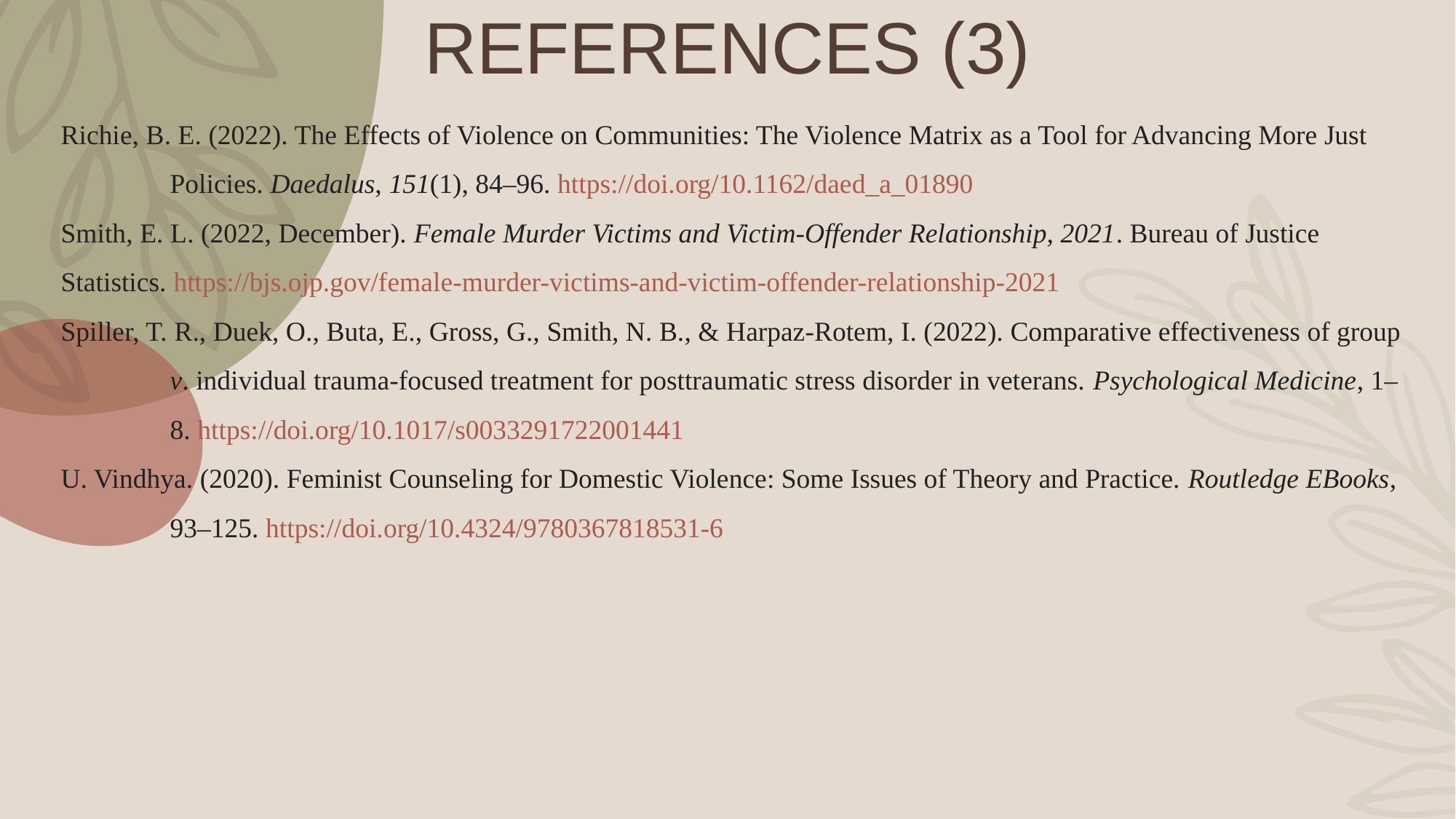

# REFERENCES (3)
Richie, B. E. (2022). The Effects of Violence on Communities: The Violence Matrix as a Tool for Advancing More Just 	Policies. Daedalus, 151(1), 84–96. https://doi.org/10.1162/daed_a_01890
Smith, E. L. (2022, December). Female Murder Victims and Victim-Offender Relationship, 2021. Bureau of Justice 	Statistics. https://bjs.ojp.gov/female-murder-victims-and-victim-offender-relationship-2021
Spiller, T. R., Duek, O., Buta, E., Gross, G., Smith, N. B., & Harpaz-Rotem, I. (2022). Comparative effectiveness of group 	v. individual trauma-focused treatment for posttraumatic stress disorder in veterans. Psychological Medicine, 1–	8. https://doi.org/10.1017/s0033291722001441
U. Vindhya. (2020). Feminist Counseling for Domestic Violence: Some Issues of Theory and Practice. Routledge EBooks, 	93–125. https://doi.org/10.4324/9780367818531-6